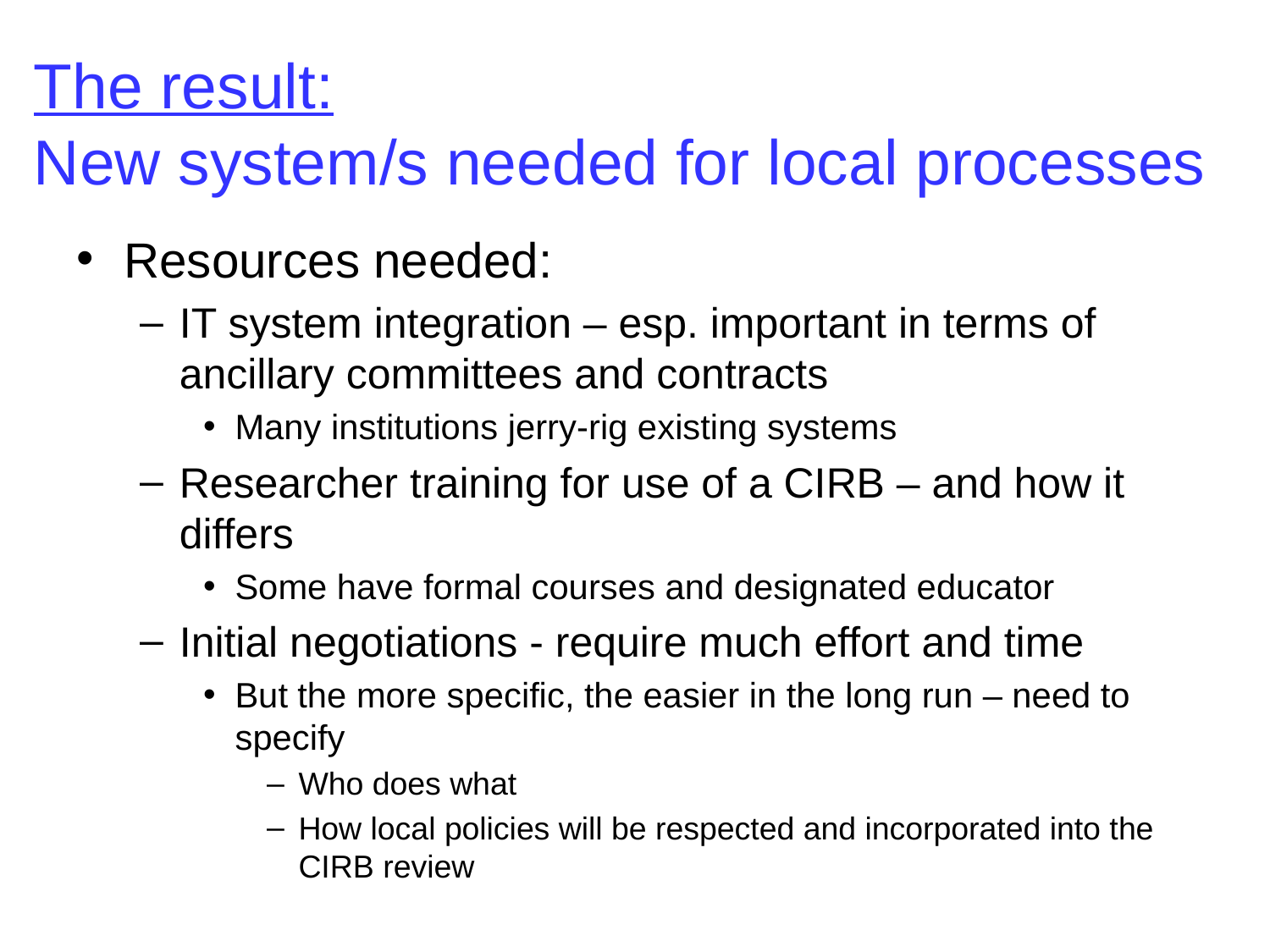

# The result: New system/s needed for local processes
Resources needed:
IT system integration – esp. important in terms of ancillary committees and contracts
Many institutions jerry-rig existing systems
Researcher training for use of a CIRB – and how it differs
Some have formal courses and designated educator
Initial negotiations - require much effort and time
But the more specific, the easier in the long run – need to specify
Who does what
How local policies will be respected and incorporated into the CIRB review